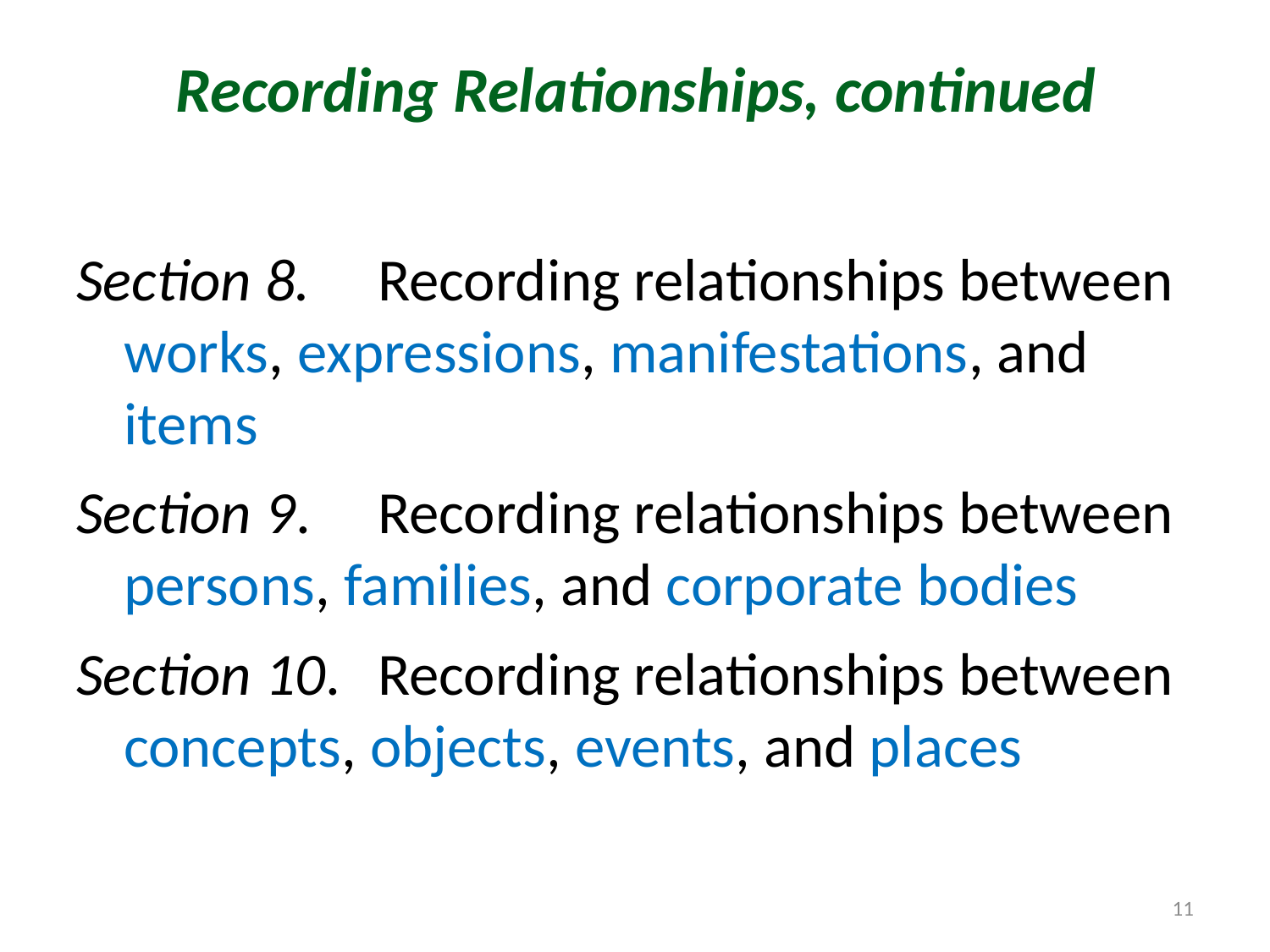

Recording Relationships, continued
Section 8. 	Recording relationships between works, expressions, manifestations, and items
Section 9. 	Recording relationships between persons, families, and corporate bodies
Section 10. 	Recording relationships between concepts, objects, events, and places
11